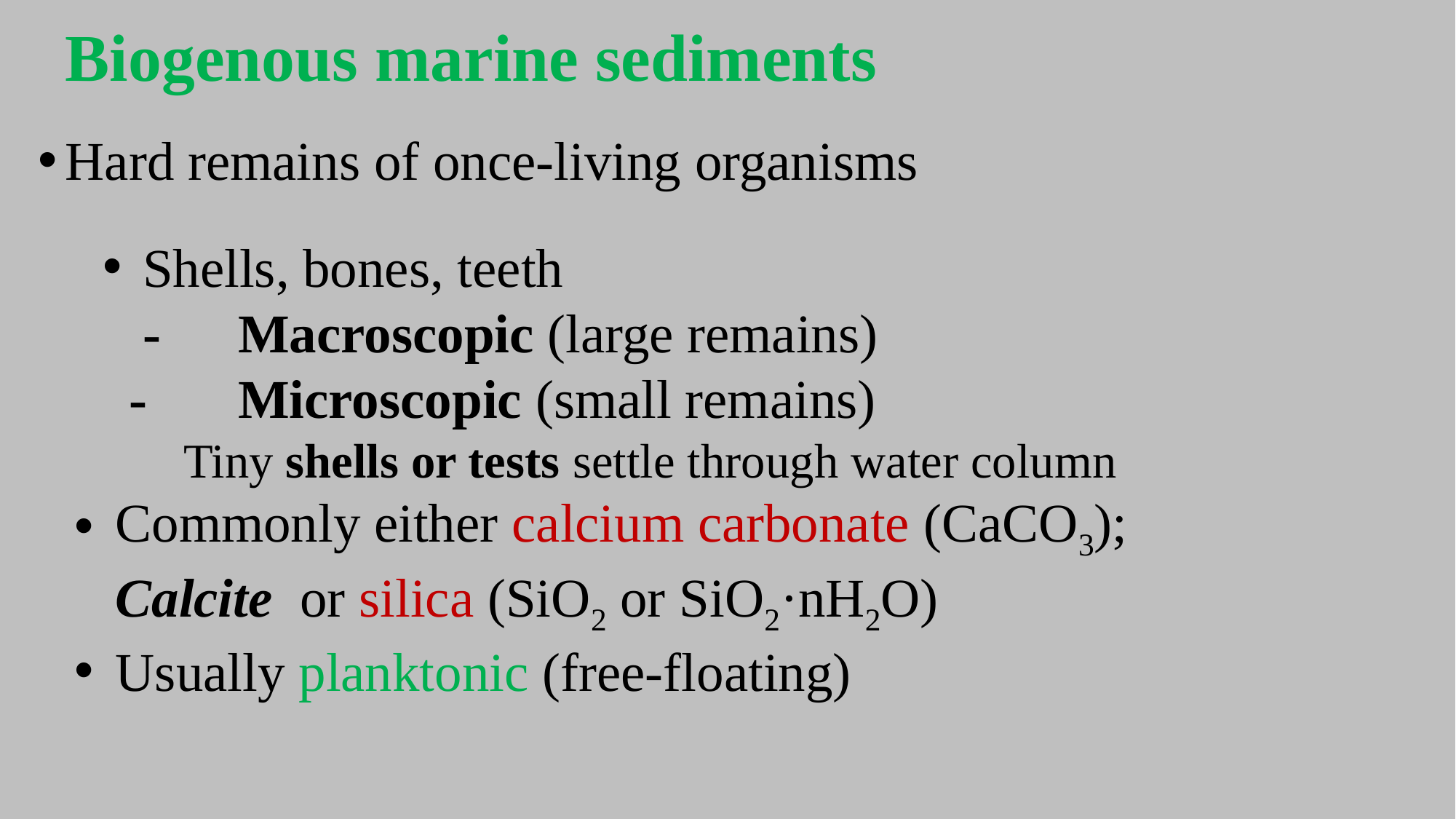

Biogenous marine sediments
Hard remains of once-living organisms
 Shells, bones, teeth
 -	Macroscopic (large remains)
-	Microscopic (small remains)
Tiny shells or tests settle through water column
Commonly either calcium carbonate (CaCO3); Calcite  or silica (SiO2 or SiO2·nH2O)
Usually planktonic (free-floating)